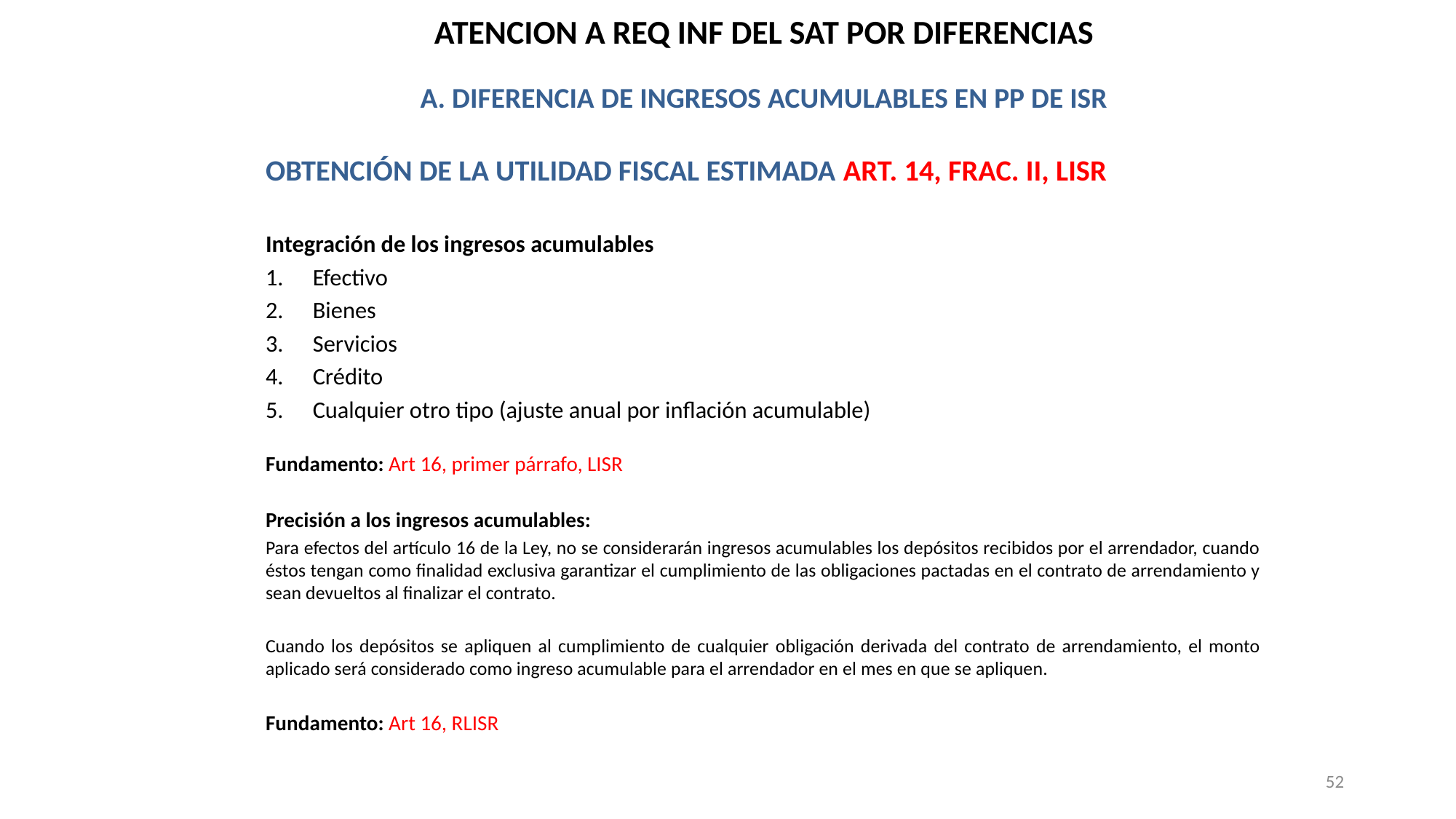

ATENCION A REQ INF DEL SAT POR DIFERENCIAS
A. DIFERENCIA DE INGRESOS ACUMULABLES EN PP DE ISR

OBTENCIÓN DE LA UTILIDAD FISCAL ESTIMADA ART. 14, FRAC. II, LISR

Integración de los ingresos acumulables
Efectivo
Bienes
Servicios
Crédito
Cualquier otro tipo (ajuste anual por inflación acumulable)

Fundamento: Art 16, primer párrafo, LISR

Precisión a los ingresos acumulables:
Para efectos del artículo 16 de la Ley, no se considerarán ingresos acumulables los depósitos recibidos por el arrendador, cuando éstos tengan como finalidad exclusiva garantizar el cumplimiento de las obligaciones pactadas en el contrato de arrendamiento y sean devueltos al finalizar el contrato.

Cuando los depósitos se apliquen al cumplimiento de cualquier obligación derivada del contrato de arrendamiento, el monto aplicado será considerado como ingreso acumulable para el arrendador en el mes en que se apliquen.

Fundamento: Art 16, RLISR

52